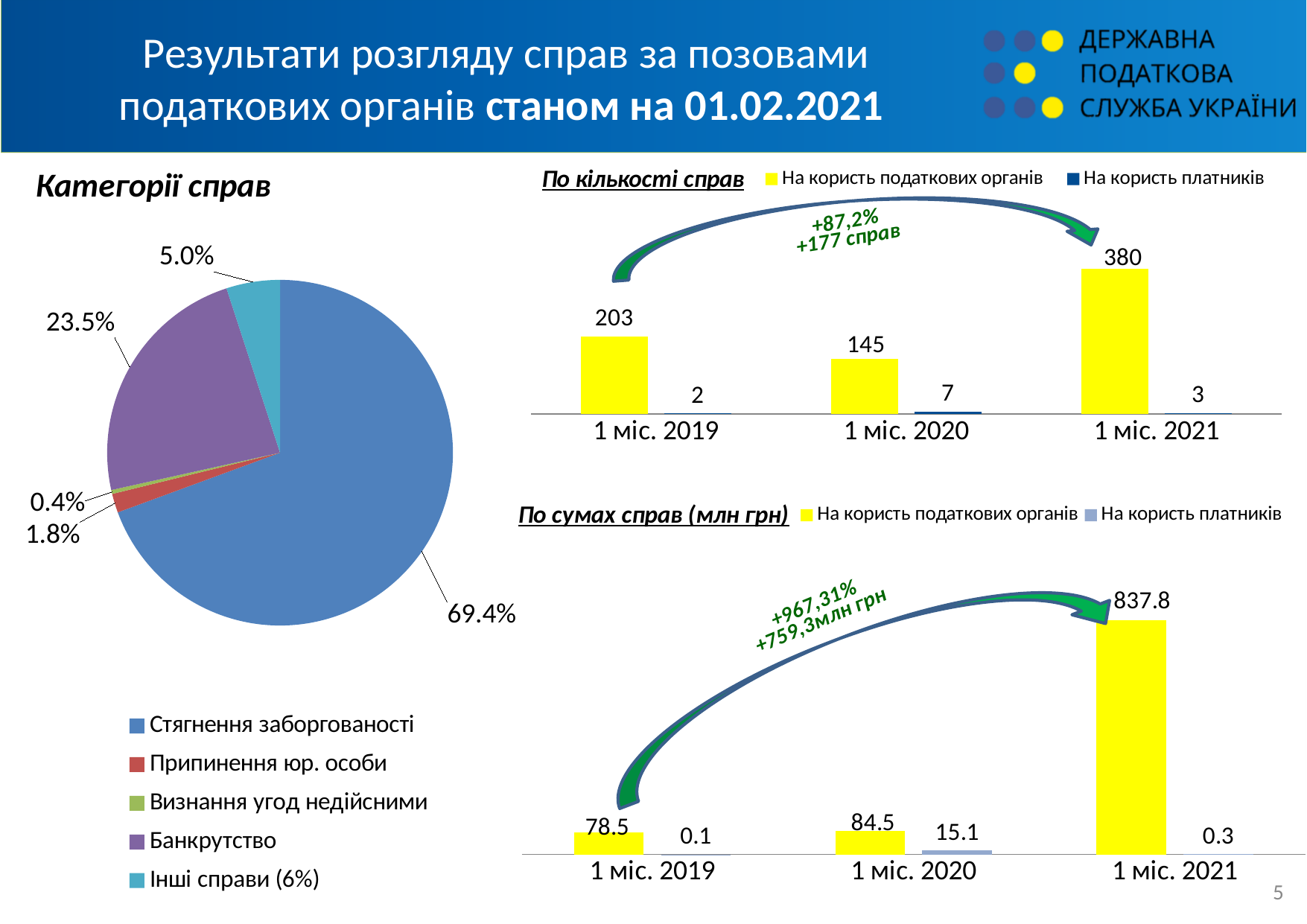

# Результати розгляду справ за позовами податкових органів станом на 01.02.2021

### Chart: Категорії справ

| Category | За позовами ДПС |
|---|---|
| Стягнення заборгованості  | 9608.0 |
| Припинення юр. особи  | 246.0 |
| Визнання угод недійсними  | 51.0 |
| Банкрутство  | 3248.0 |
| Інші справи (6%) | 694.0 |

### Chart: По кількості справ

| Category | На користь податкових органів | На користь платників |
|---|---|---|
| 1 міс. 2019 | 203.0 | 2.0 |
| 1 міс. 2020 | 145.0 | 7.0 |
| 1 міс. 2021 | 380.0 | 3.0 |

### Chart: По сумах справ (млн грн)

| Category | На користь податкових органів | На користь платників |
|---|---|---|
| 1 міс. 2019 | 78.5 | 0.066 |
| 1 міс. 2020 | 84.5 | 15.089 |
| 1 міс. 2021 | 837.839 | 0.327 |
5